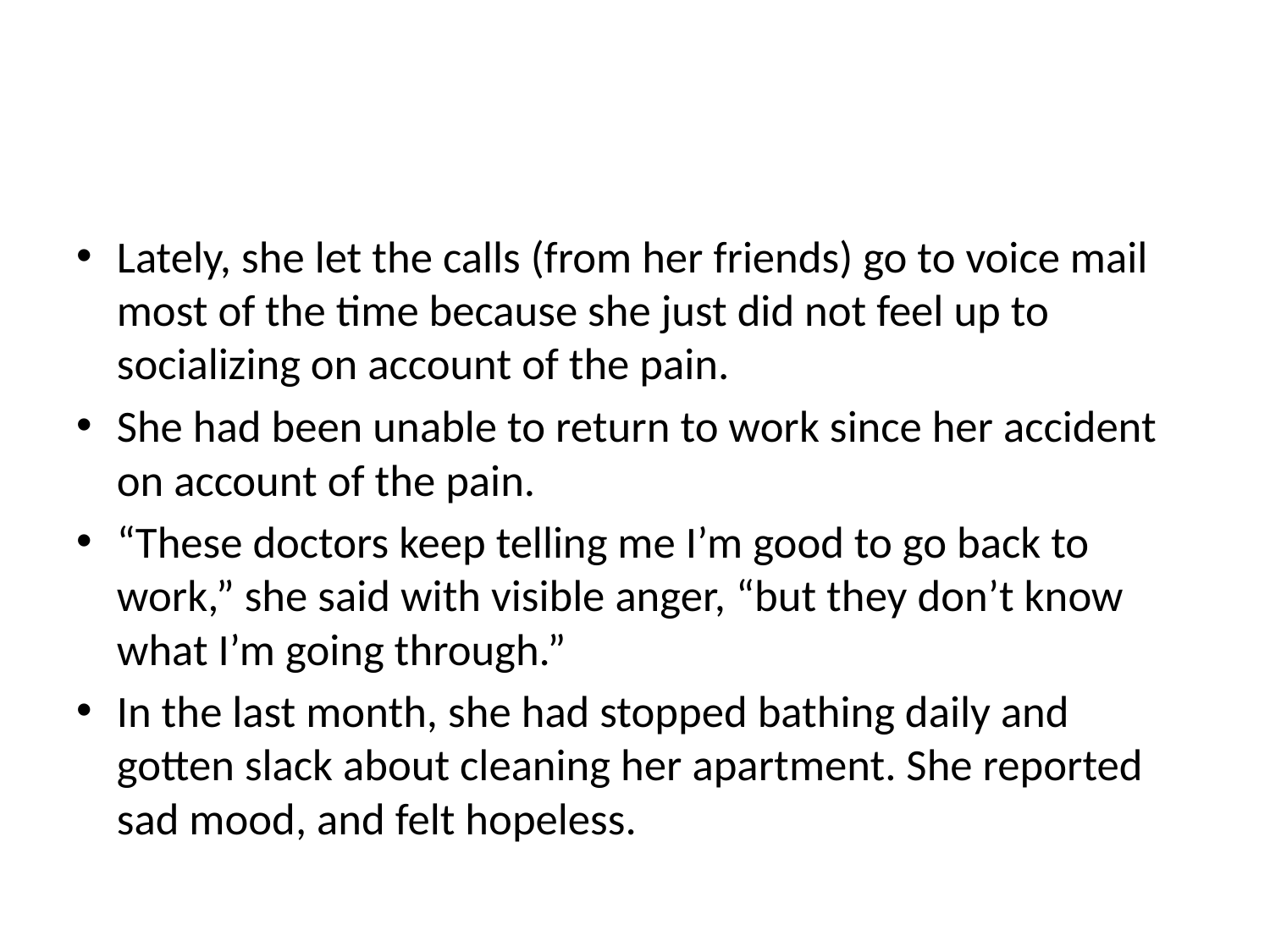

#
Lately, she let the calls (from her friends) go to voice mail most of the time because she just did not feel up to socializing on account of the pain.
She had been unable to return to work since her accident on account of the pain.
“These doctors keep telling me I’m good to go back to work,” she said with visible anger, “but they don’t know what I’m going through.”
In the last month, she had stopped bathing daily and gotten slack about cleaning her apartment. She reported sad mood, and felt hopeless.